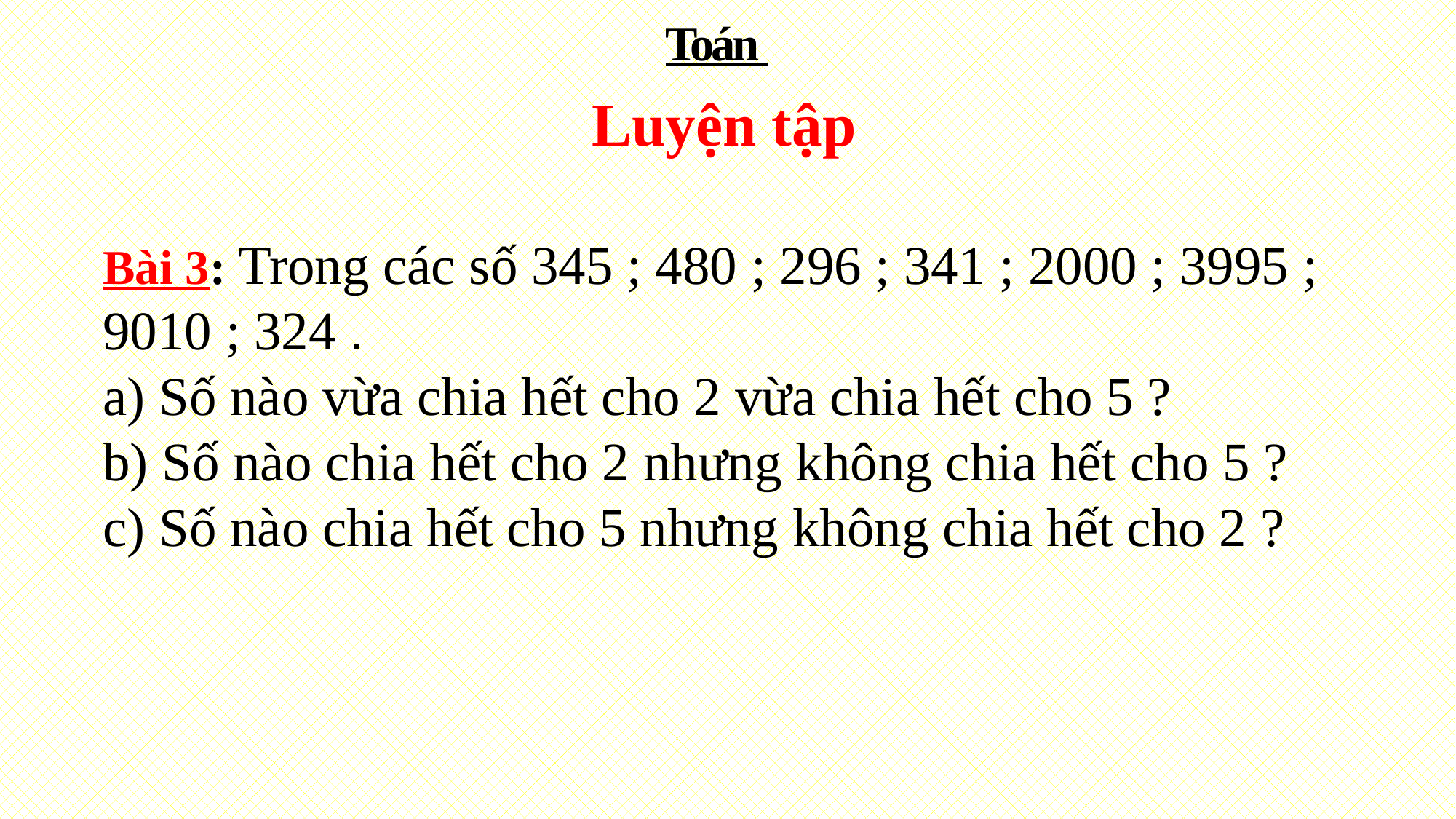

Toán
 Luyện tập
Bài 3: Trong các số 345 ; 480 ; 296 ; 341 ; 2000 ; 3995 ;  9010 ; 324 .
 Số nào vừa chia hết cho 2 vừa chia hết cho 5 ?
 Số nào chia hết cho 2 nhưng không chia hết cho 5 ?
 Số nào chia hết cho 5 nhưng không chia hết cho 2 ?